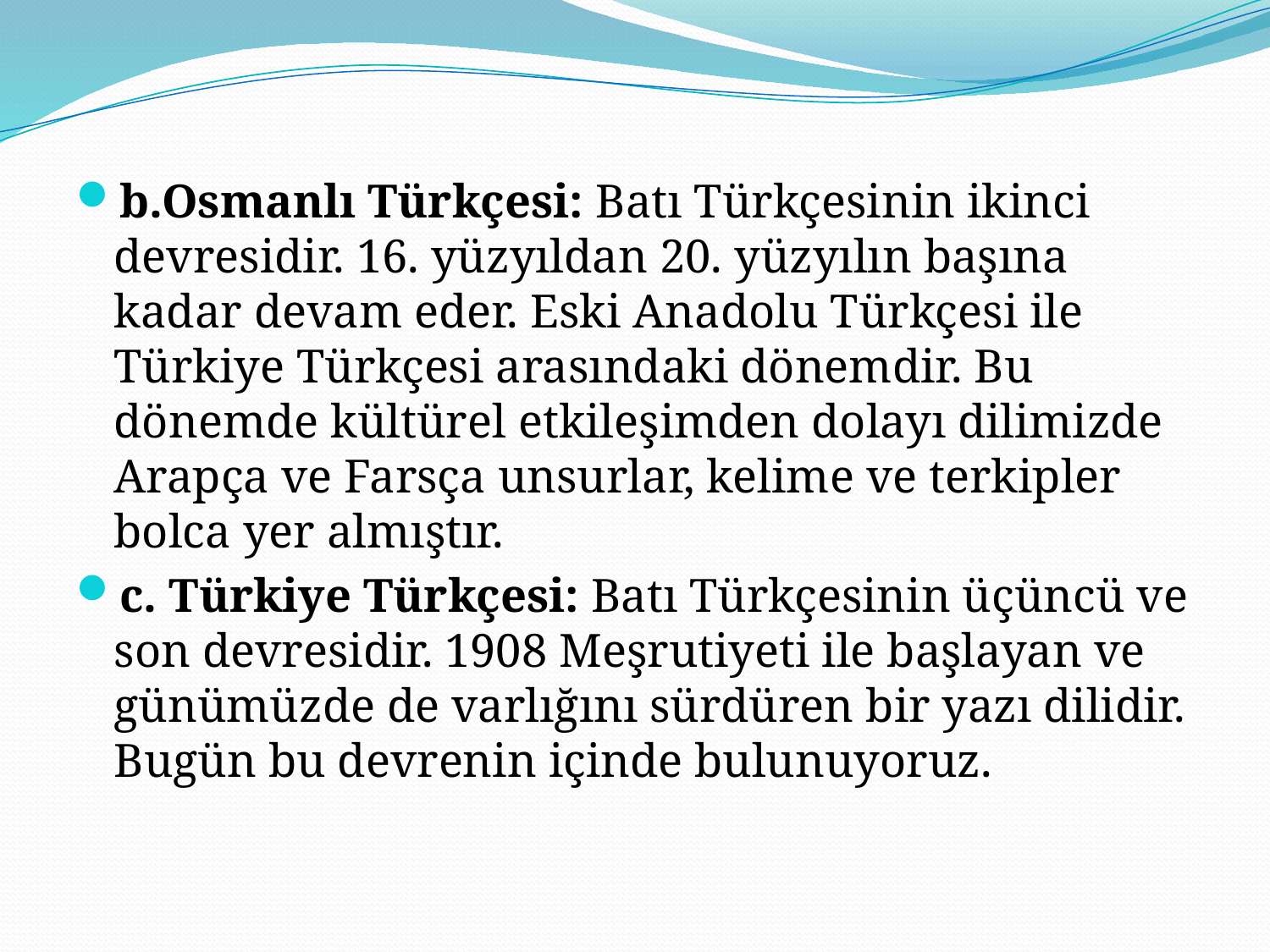

b.Osmanlı Türkçesi: Batı Türkçesinin ikinci devresidir. 16. yüzyıldan 20. yüzyılın başına kadar devam eder. Eski Anadolu Türkçesi ile Türkiye Türkçesi arasındaki dönemdir. Bu dönemde kültürel etkileşimden dolayı dilimizde Arapça ve Farsça unsurlar, kelime ve terkipler bolca yer almıştır.
c. Türkiye Türkçesi: Batı Türkçesinin üçüncü ve son devresidir. 1908 Meşrutiyeti ile başlayan ve günümüzde de varlığını sürdüren bir yazı dilidir. Bugün bu devrenin içinde bulunuyoruz.